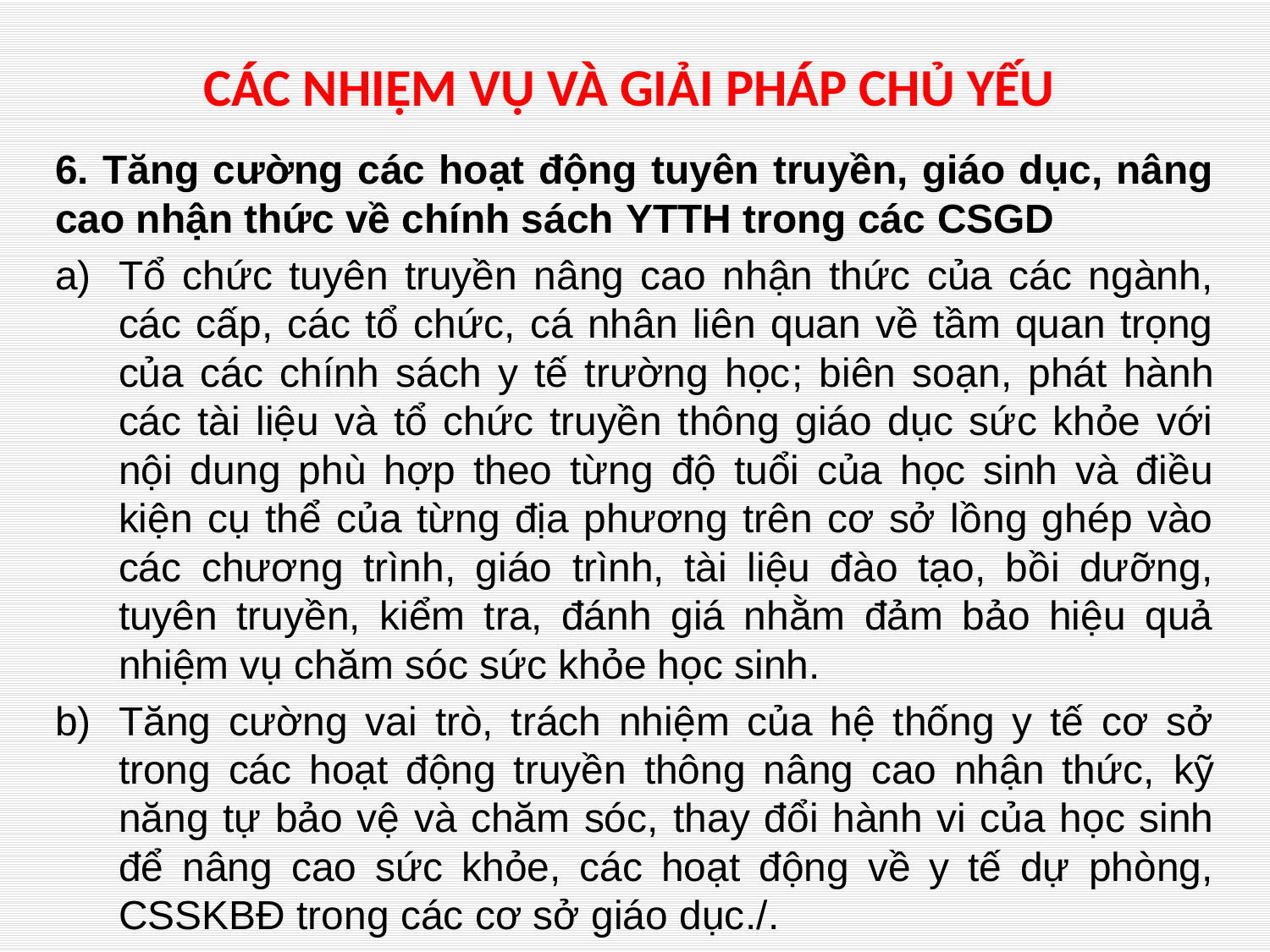

# CÁC NHIỆM VỤ VÀ GIẢI PHÁP CHỦ YẾU
6. Tăng cường các hoạt động tuyên truyền, giáo dục, nâng cao nhận thức về chính sách YTTH trong các CSGD
Tổ chức tuyên truyền nâng cao nhận thức của các ngành, các cấp, các tổ chức, cá nhân liên quan về tầm quan trọng của các chính sách y tế trường học; biên soạn, phát hành các tài liệu và tổ chức truyền thông giáo dục sức khỏe với nội dung phù hợp theo từng độ tuổi của học sinh và điều kiện cụ thể của từng địa phương trên cơ sở lồng ghép vào các chương trình, giáo trình, tài liệu đào tạo, bồi dưỡng, tuyên truyền, kiểm tra, đánh giá nhằm đảm bảo hiệu quả nhiệm vụ chăm sóc sức khỏe học sinh.
Tăng cường vai trò, trách nhiệm của hệ thống y tế cơ sở trong các hoạt động truyền thông nâng cao nhận thức, kỹ năng tự bảo vệ và chăm sóc, thay đổi hành vi của học sinh để nâng cao sức khỏe, các hoạt động về y tế dự phòng, CSSKBĐ trong các cơ sở giáo dục./.